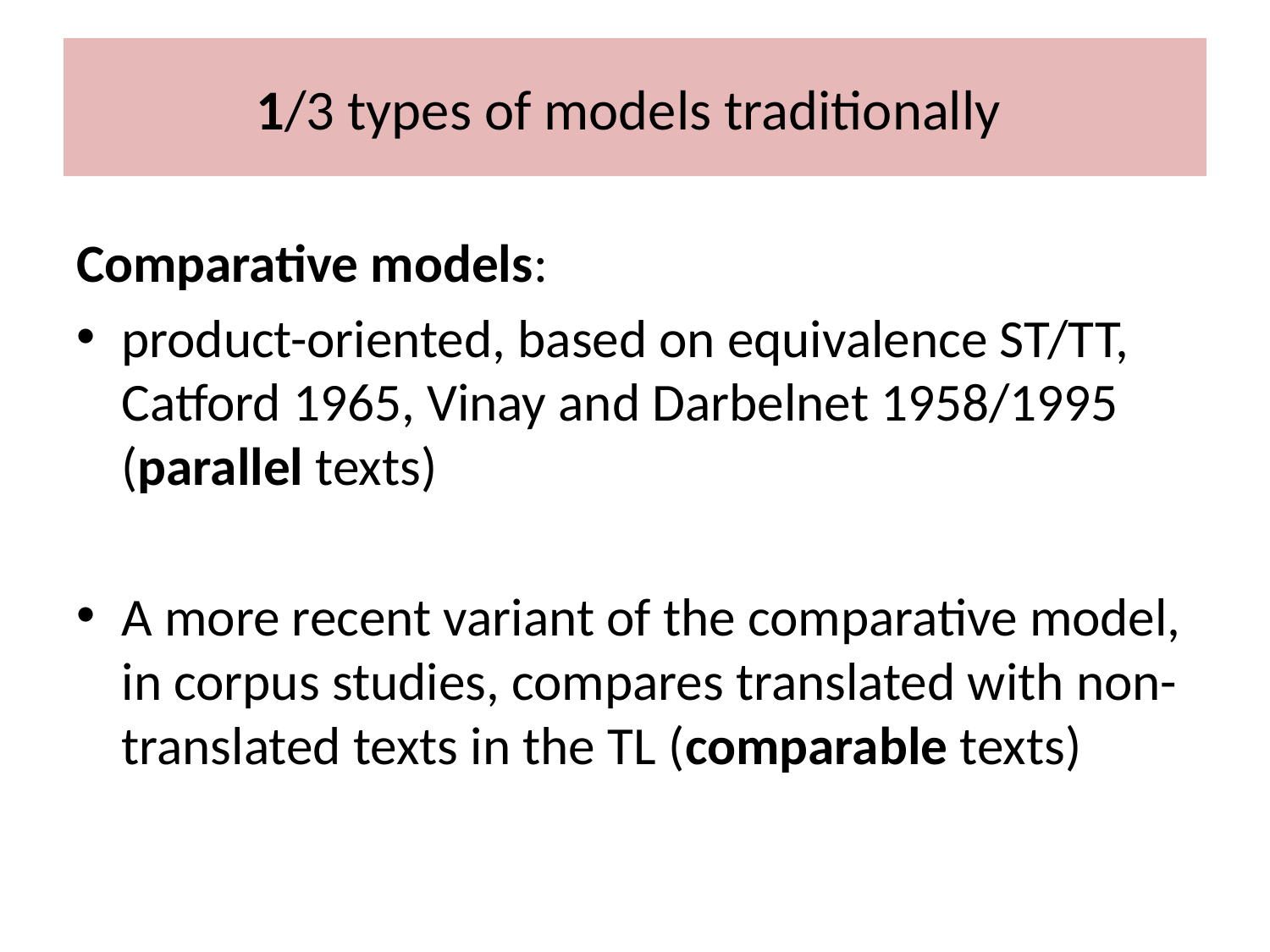

# 1/3 types of models traditionally
Comparative models:
product-oriented, based on equivalence ST/TT, Catford 1965, Vinay and Darbelnet 1958/1995 (parallel texts)

A more recent variant of the comparative model, in corpus studies, compares translated with non-translated texts in the TL (comparable texts)